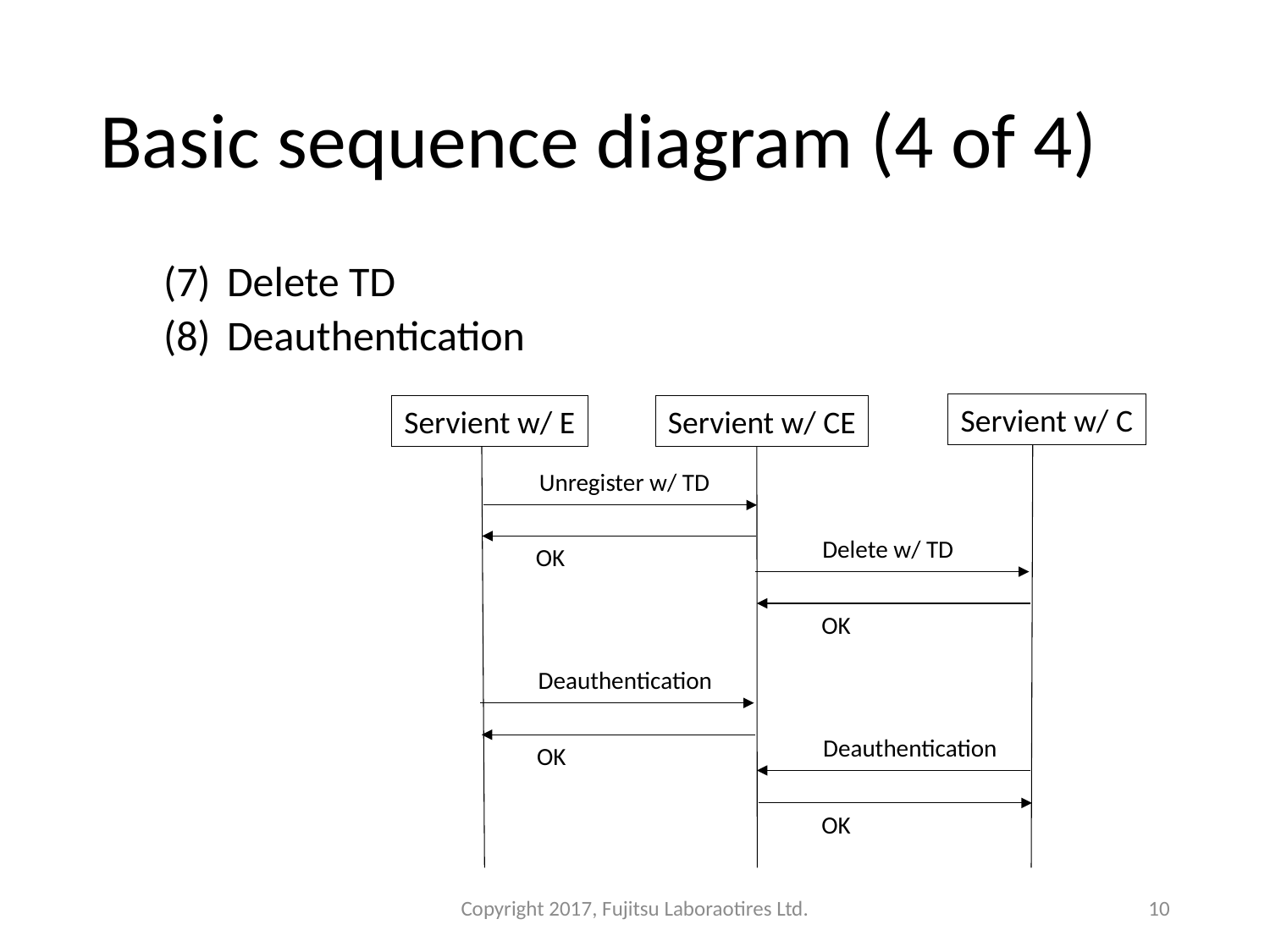

# Basic sequence diagram (4 of 4)
Delete TD
Deauthentication
Servient w/ C
Servient w/ CE
Servient w/ E
Unregister w/ TD
Delete w/ TD
OK
OK
Deauthentication
Deauthentication
OK
OK
Copyright 2017, Fujitsu Laboraotires Ltd.
10